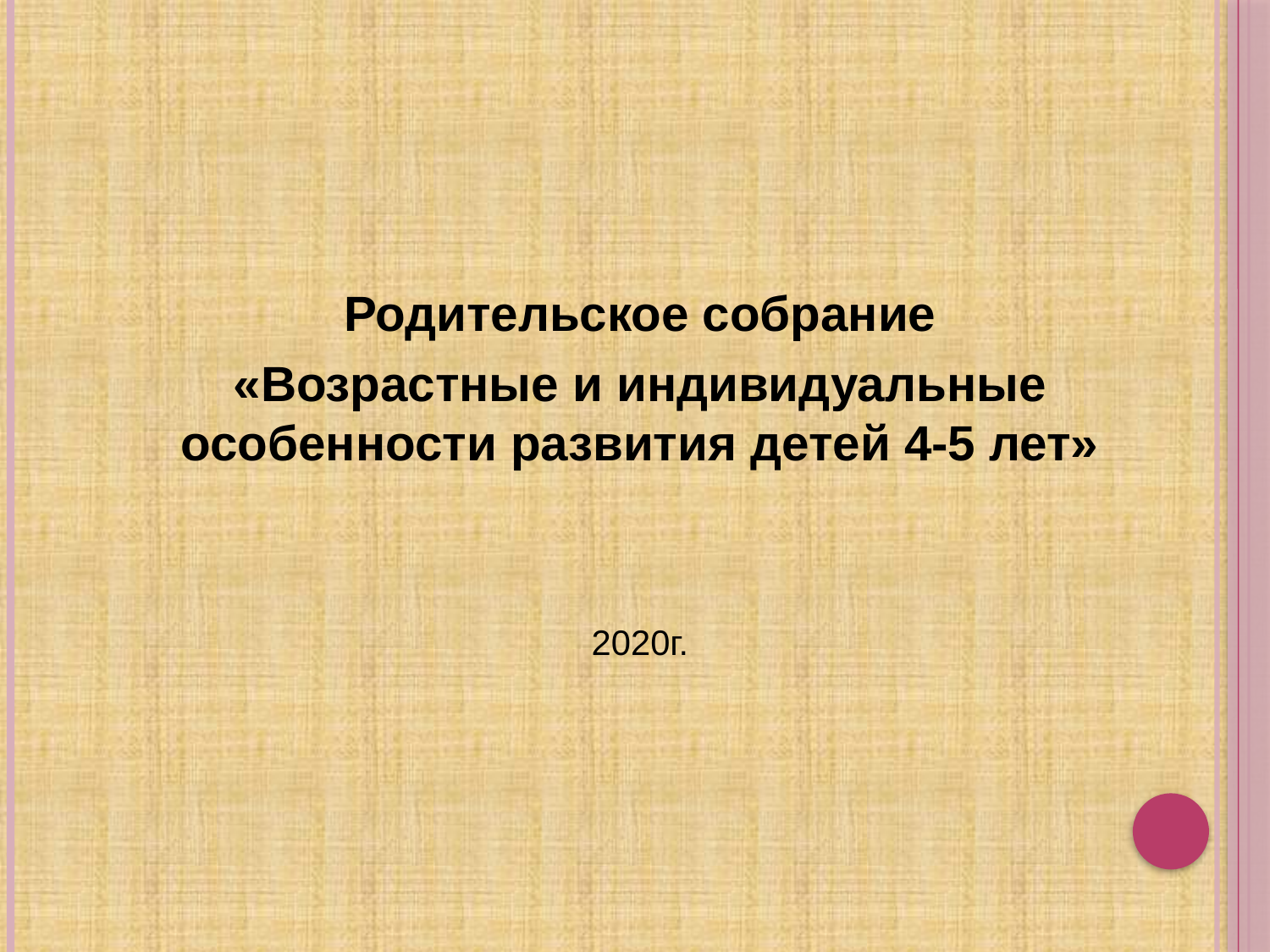

Родительское собрание
«Возрастные и индивидуальные особенности развития детей 4-5 лет»

2020г.